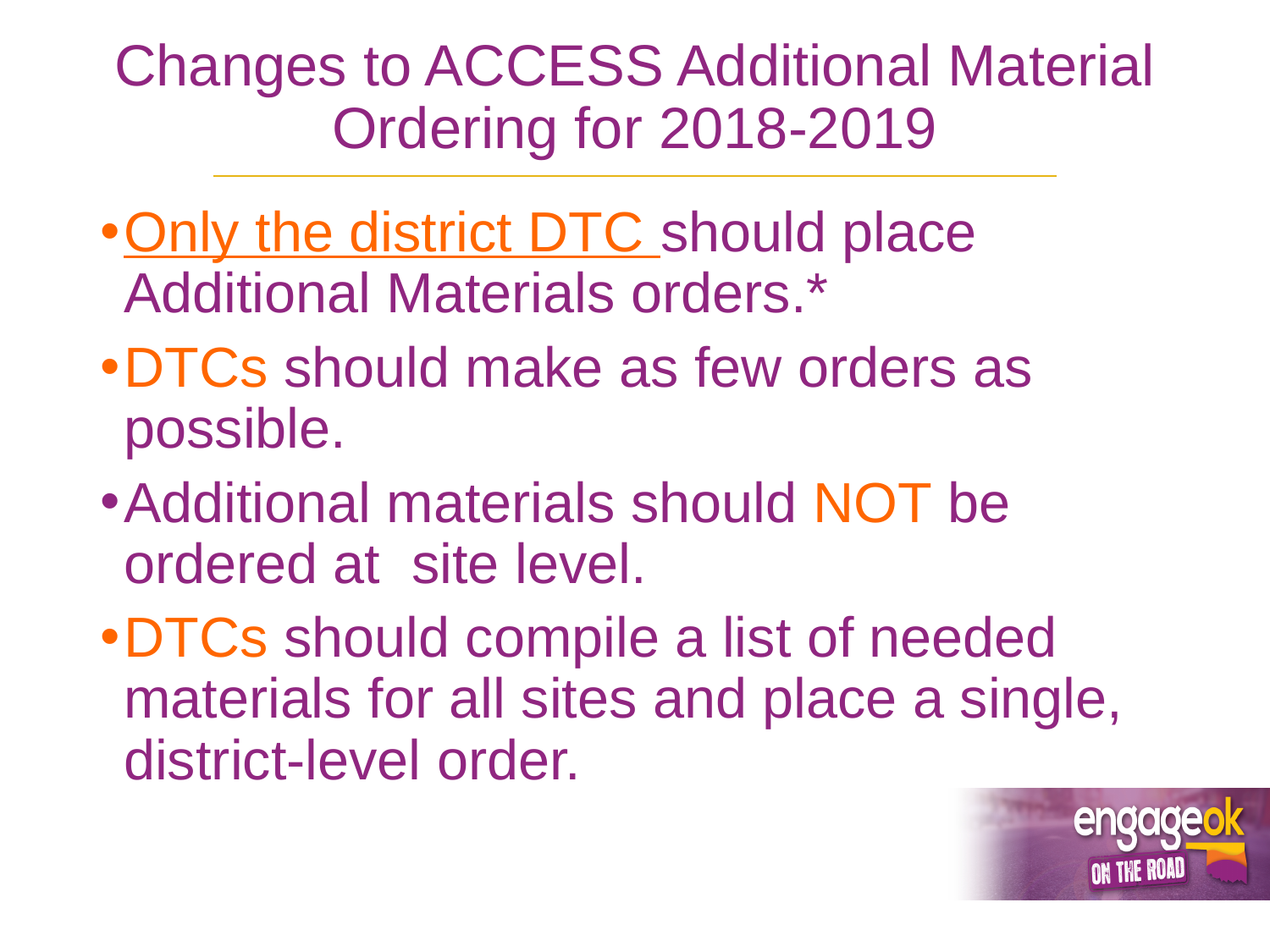

# Changes to ACCESS Additional Material Ordering for 2018-2019
Only the district DTC should place Additional Materials orders.*
DTCs should make as few orders as possible.
Additional materials should NOT be ordered at  site level.
DTCs should compile a list of needed materials for all sites and place a single, district-level order.